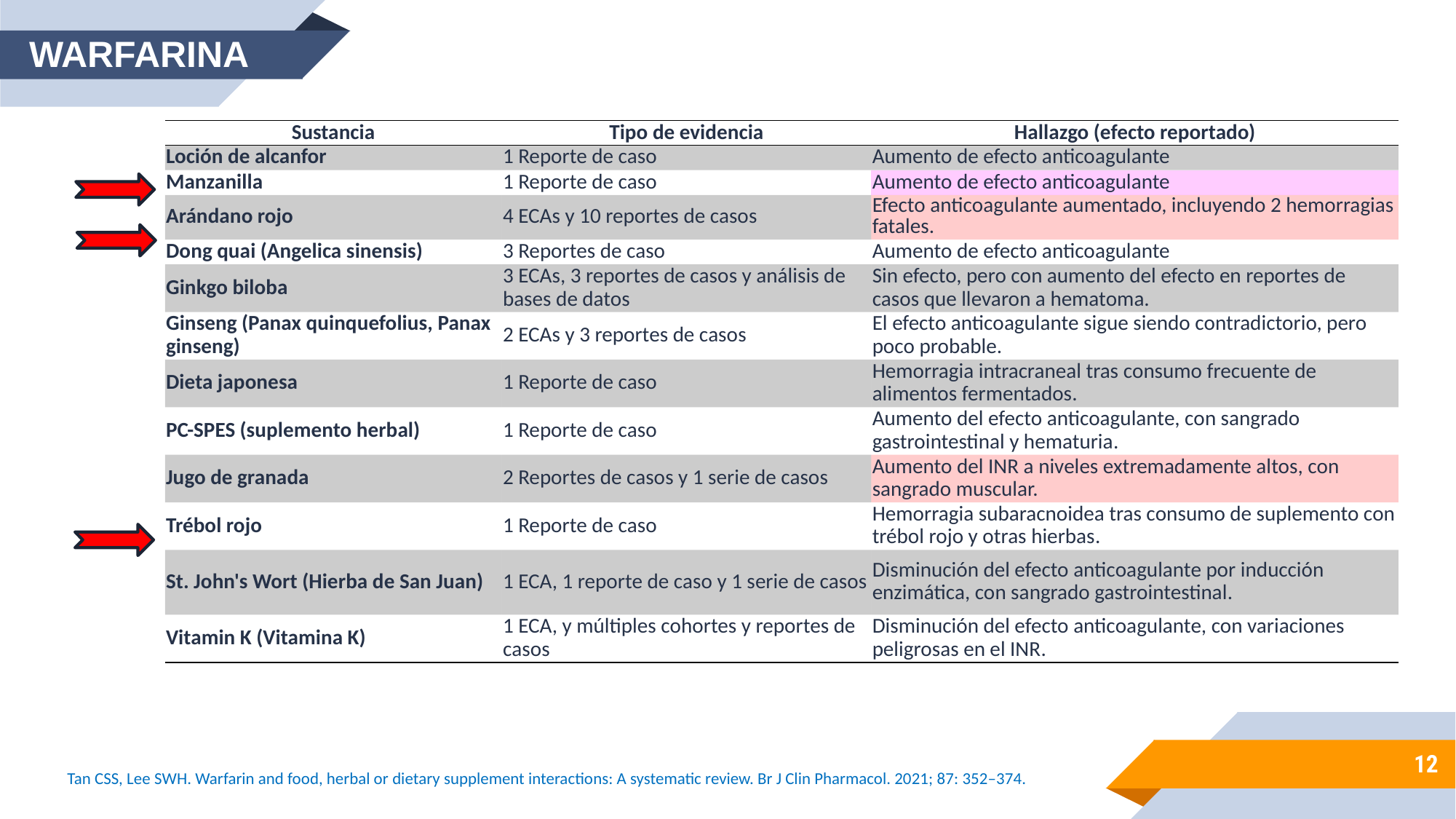

WARFARINA
| Sustancia | Tipo de evidencia | Hallazgo (efecto reportado) |
| --- | --- | --- |
| Loción de alcanfor | 1 Reporte de caso | Aumento de efecto anticoagulante |
| Manzanilla | 1 Reporte de caso | Aumento de efecto anticoagulante |
| Arándano rojo | 4 ECAs y 10 reportes de casos | Efecto anticoagulante aumentado, incluyendo 2 hemorragias fatales. |
| Dong quai (Angelica sinensis) | 3 Reportes de caso | Aumento de efecto anticoagulante |
| Ginkgo biloba | 3 ECAs, 3 reportes de casos y análisis de bases de datos | Sin efecto, pero con aumento del efecto en reportes de casos que llevaron a hematoma. |
| Ginseng (Panax quinquefolius, Panax ginseng) | 2 ECAs y 3 reportes de casos | El efecto anticoagulante sigue siendo contradictorio, pero poco probable. |
| Dieta japonesa | 1 Reporte de caso | Hemorragia intracraneal tras consumo frecuente de alimentos fermentados​. |
| PC-SPES (suplemento herbal) | 1 Reporte de caso | Aumento del efecto anticoagulante, con sangrado gastrointestinal y hematuria​. |
| Jugo de granada | 2 Reportes de casos y 1 serie de casos | Aumento del INR a niveles extremadamente altos, con sangrado muscular​. |
| Trébol rojo | 1 Reporte de caso | Hemorragia subaracnoidea tras consumo de suplemento con trébol rojo y otras hierbas​. |
| St. John's Wort (Hierba de San Juan) | 1 ECA, 1 reporte de caso y 1 serie de casos | Disminución del efecto anticoagulante por inducción enzimática, con sangrado gastrointestinal​. |
| Vitamin K (Vitamina K) | 1 ECA, y múltiples cohortes y reportes de casos | Disminución del efecto anticoagulante, con variaciones peligrosas en el INR​. |

12
Tan CSS, Lee SWH. Warfarin and food, herbal or dietary supplement interactions: A systematic review. Br J Clin Pharmacol. 2021; 87: 352–374.